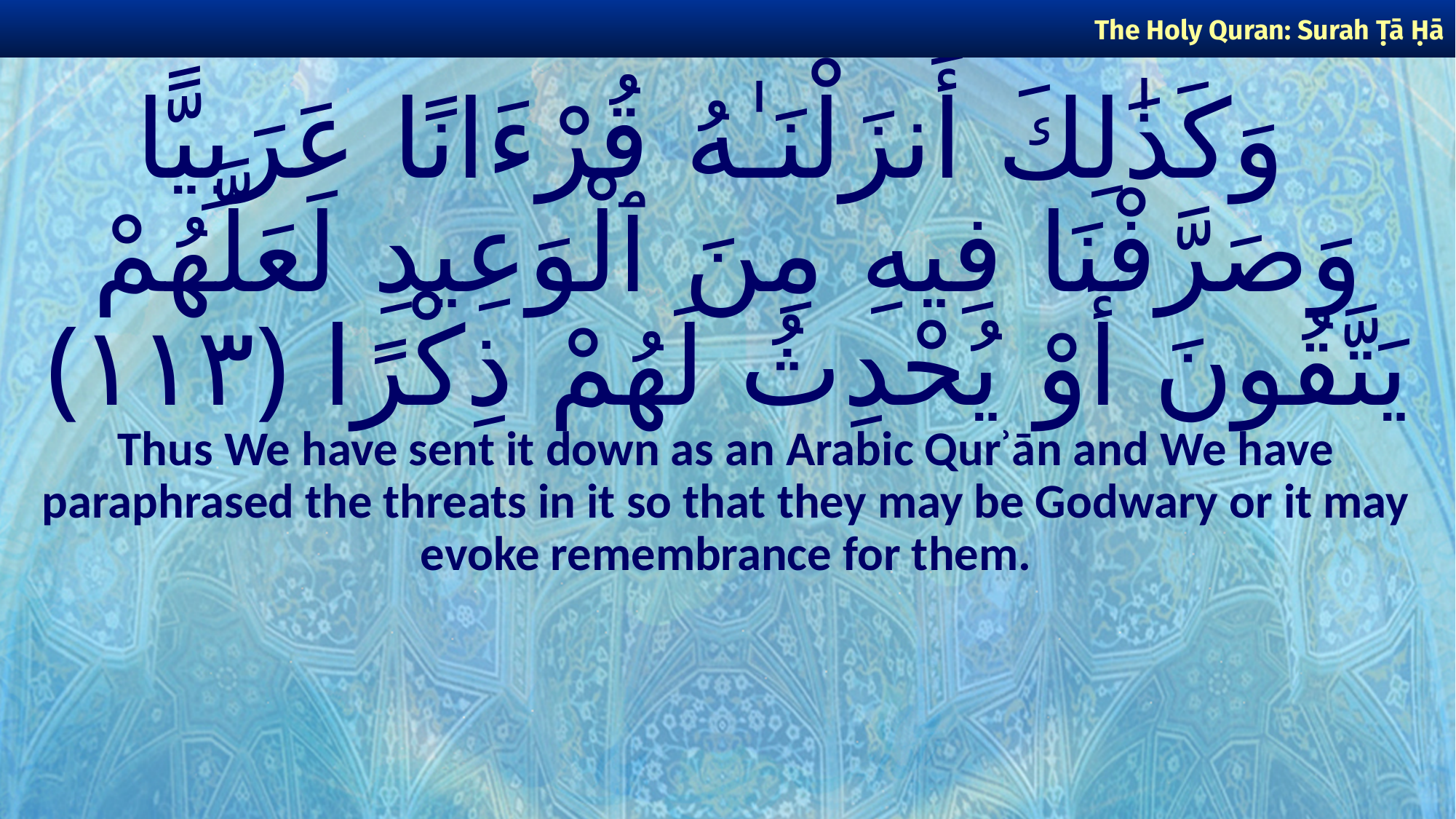

The Holy Quran: Surah Ṭā Ḥā
# وَكَذَٰلِكَ أَنزَلْنَـٰهُ قُرْءَانًا عَرَبِيًّا وَصَرَّفْنَا فِيهِ مِنَ ٱلْوَعِيدِ لَعَلَّهُمْ يَتَّقُونَ أَوْ يُحْدِثُ لَهُمْ ذِكْرًا ﴿١١٣﴾
Thus We have sent it down as an Arabic Qurʾān and We have paraphrased the threats in it so that they may be Godwary or it may evoke remembrance for them.